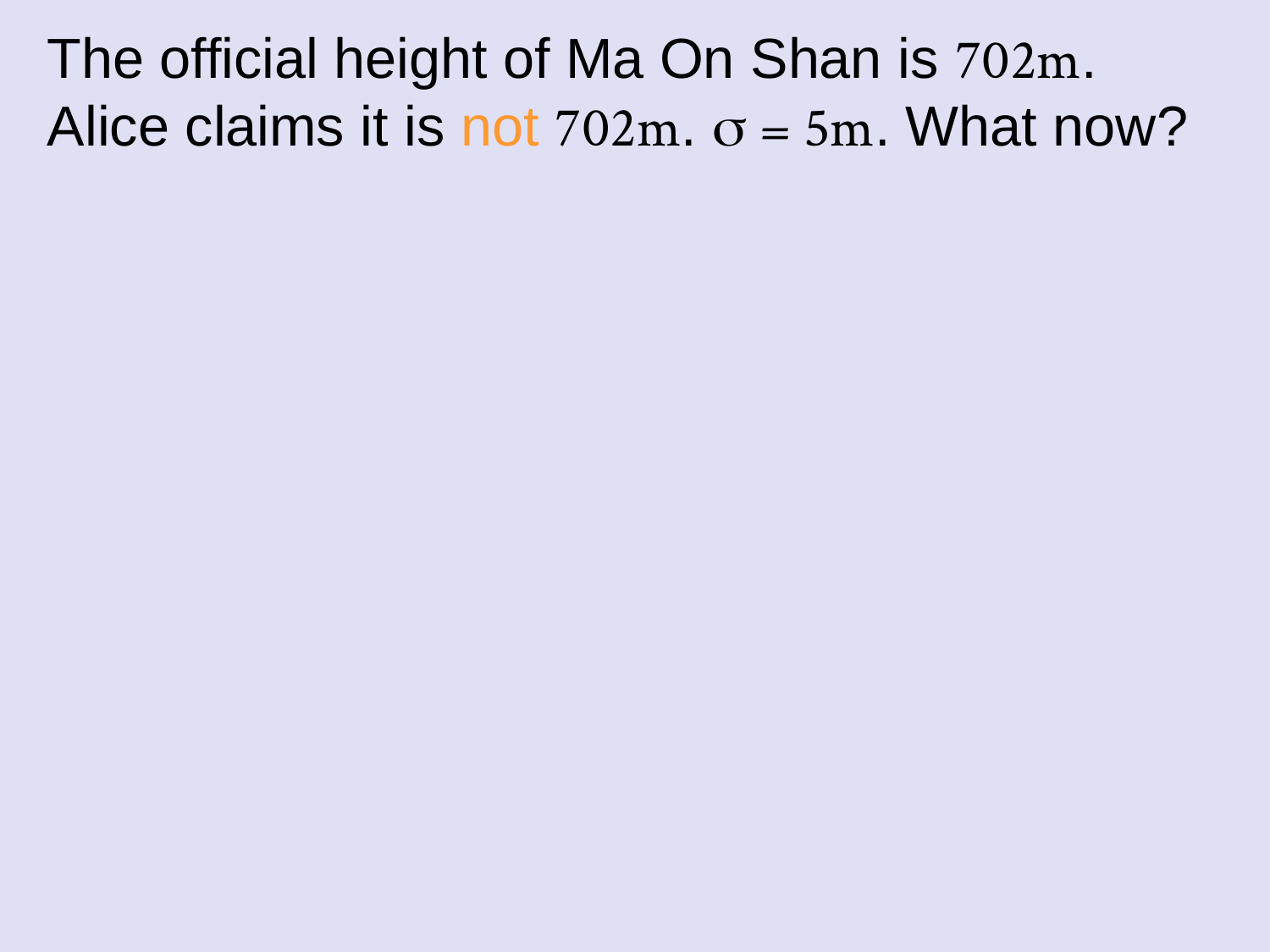

The official height of Ma On Shan is 702m.
Alice claims it is not 702m. σ = 5m. What now?